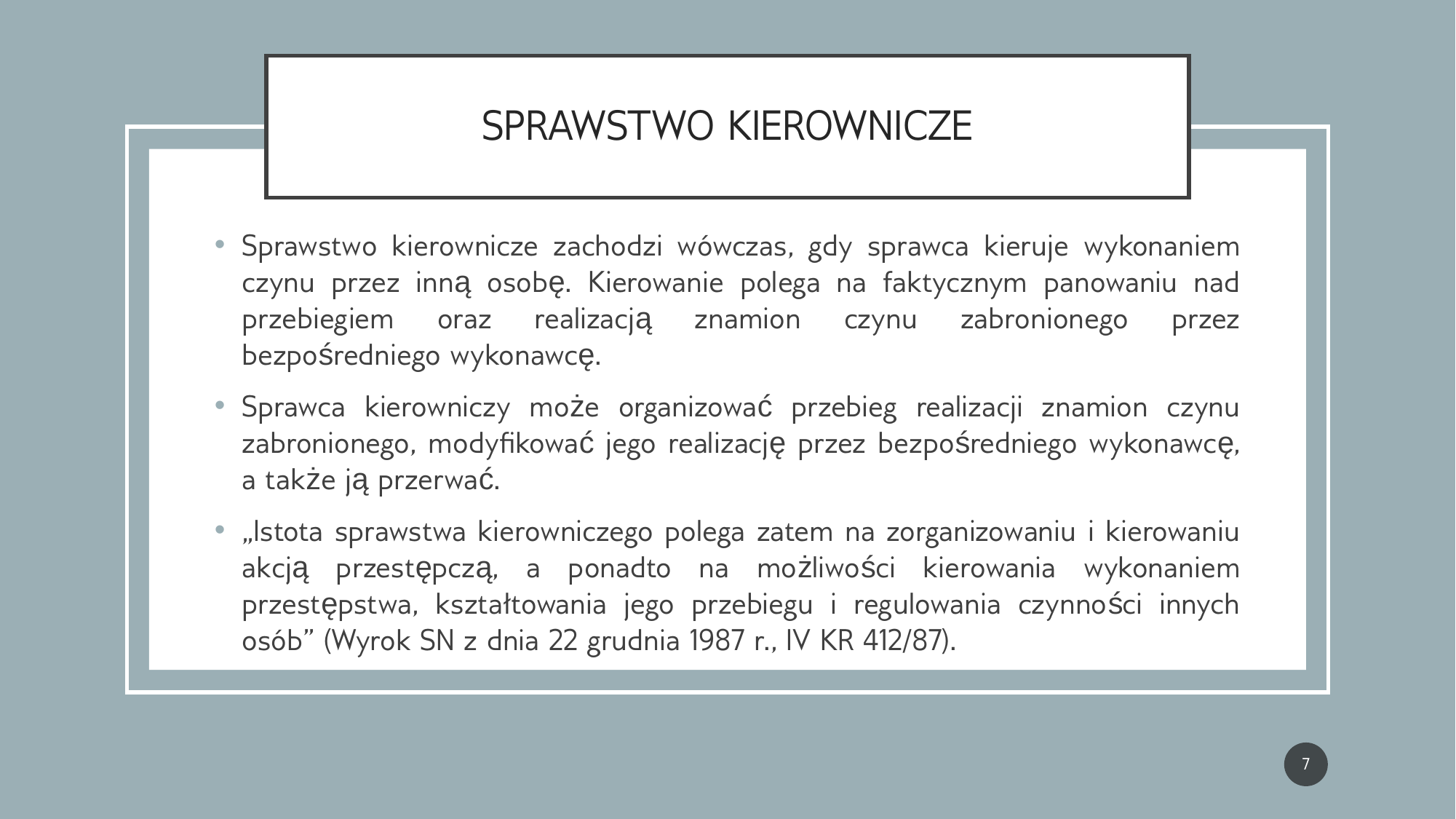

# SPRAWSTWO KIEROWNICZE

Sprawstwo kierownicze zachodzi wówczas, gdy sprawca kieruje wykonaniem czynu przez inną osobę. Kierowanie polega na faktycznym panowaniu nad przebiegiem oraz realizacją znamion czynu zabronionego przez bezpośredniego wykonawcę.
Sprawca kierowniczy może organizować przebieg realizacji znamion czynu zabronionego, modyfikować jego realizację przez bezpośredniego wykonawcę, a także ją przerwać.
„Istota sprawstwa kierowniczego polega zatem na zorganizowaniu i kierowaniu akcją przestępczą, a ponadto na możliwości kierowania wykonaniem przestępstwa, kształtowania jego przebiegu i regulowania czynności innych osób” (Wyrok SN z dnia 22 grudnia 1987 r., IV KR 412/87).
7